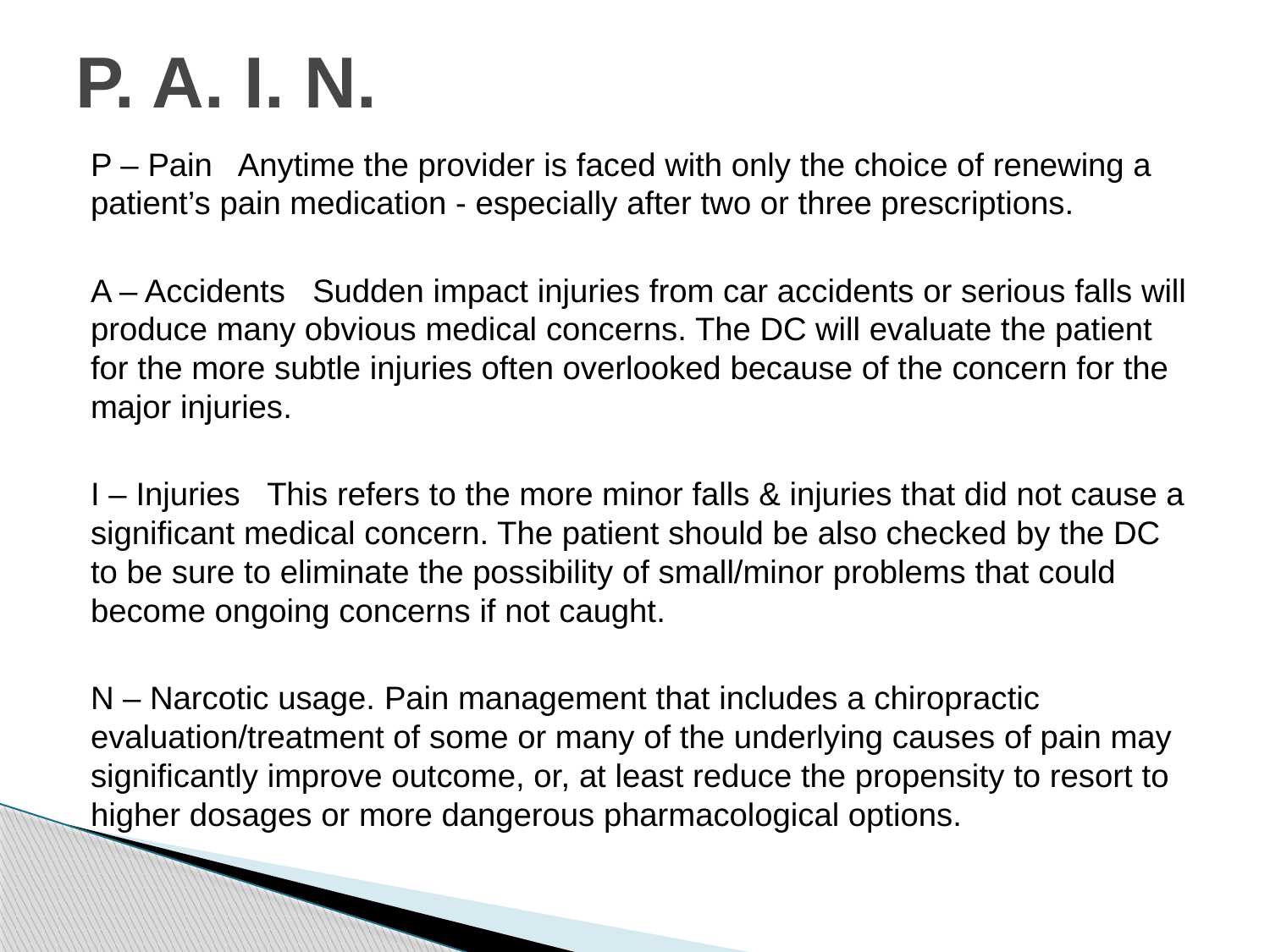

# P. A. I. N.
P – Pain   Anytime the provider is faced with only the choice of renewing a patient’s pain medication - especially after two or three prescriptions.

A – Accidents   Sudden impact injuries from car accidents or serious falls will produce many obvious medical concerns. The DC will evaluate the patient for the more subtle injuries often overlooked because of the concern for the major injuries.

I – Injuries   This refers to the more minor falls & injuries that did not cause a significant medical concern. The patient should be also checked by the DC to be sure to eliminate the possibility of small/minor problems that could become ongoing concerns if not caught.

N – Narcotic usage. Pain management that includes a chiropractic evaluation/treatment of some or many of the underlying causes of pain may significantly improve outcome, or, at least reduce the propensity to resort to higher dosages or more dangerous pharmacological options.